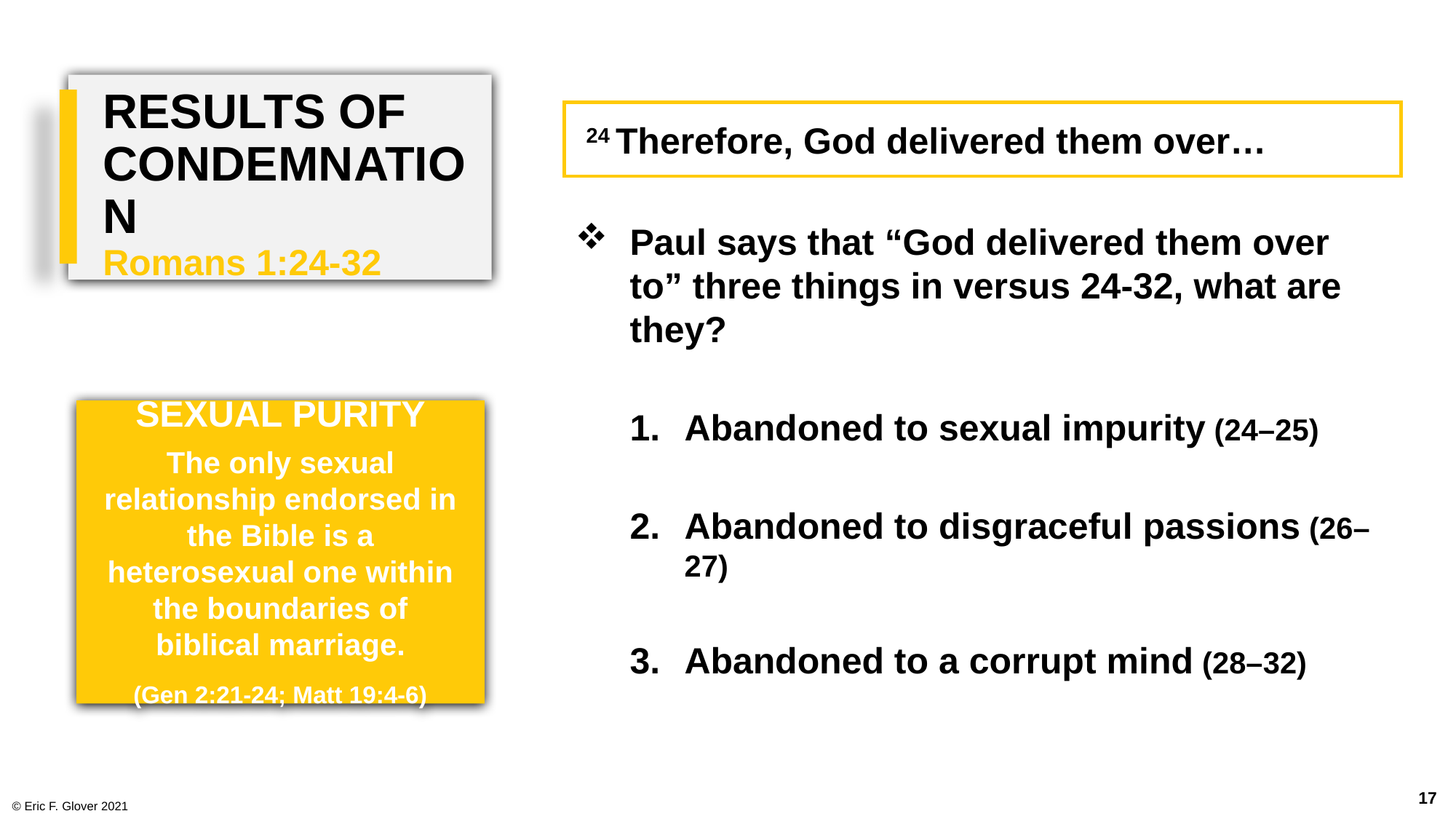

# Results of Condemnation Romans 1:24-32
24 Therefore, God delivered them over…
Paul says that “God delivered them over to” three things in versus 24-32, what are they?
Abandoned to sexual impurity (24–25)
Abandoned to disgraceful passions (26–27)
Abandoned to a corrupt mind (28–32)
Sexual Purity
The only sexual relationship endorsed in the Bible is a heterosexual one within the boundaries of biblical marriage.
(Gen 2:21-24; Matt 19:4-6)